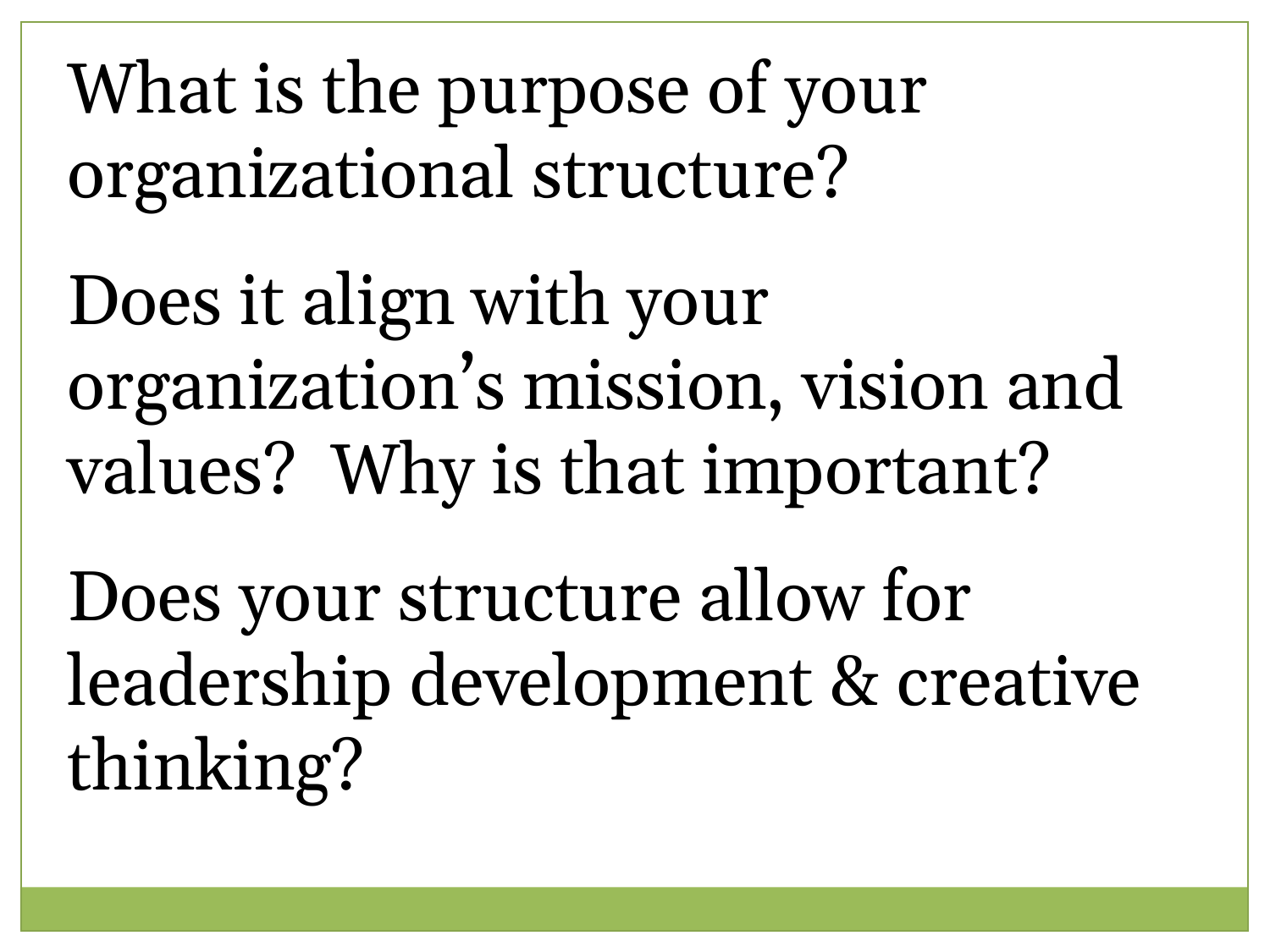

What is the purpose of your organizational structure?

Does it align with your organization’s mission, vision and values?  Why is that important?

Does your structure allow for leadership development & creative thinking?